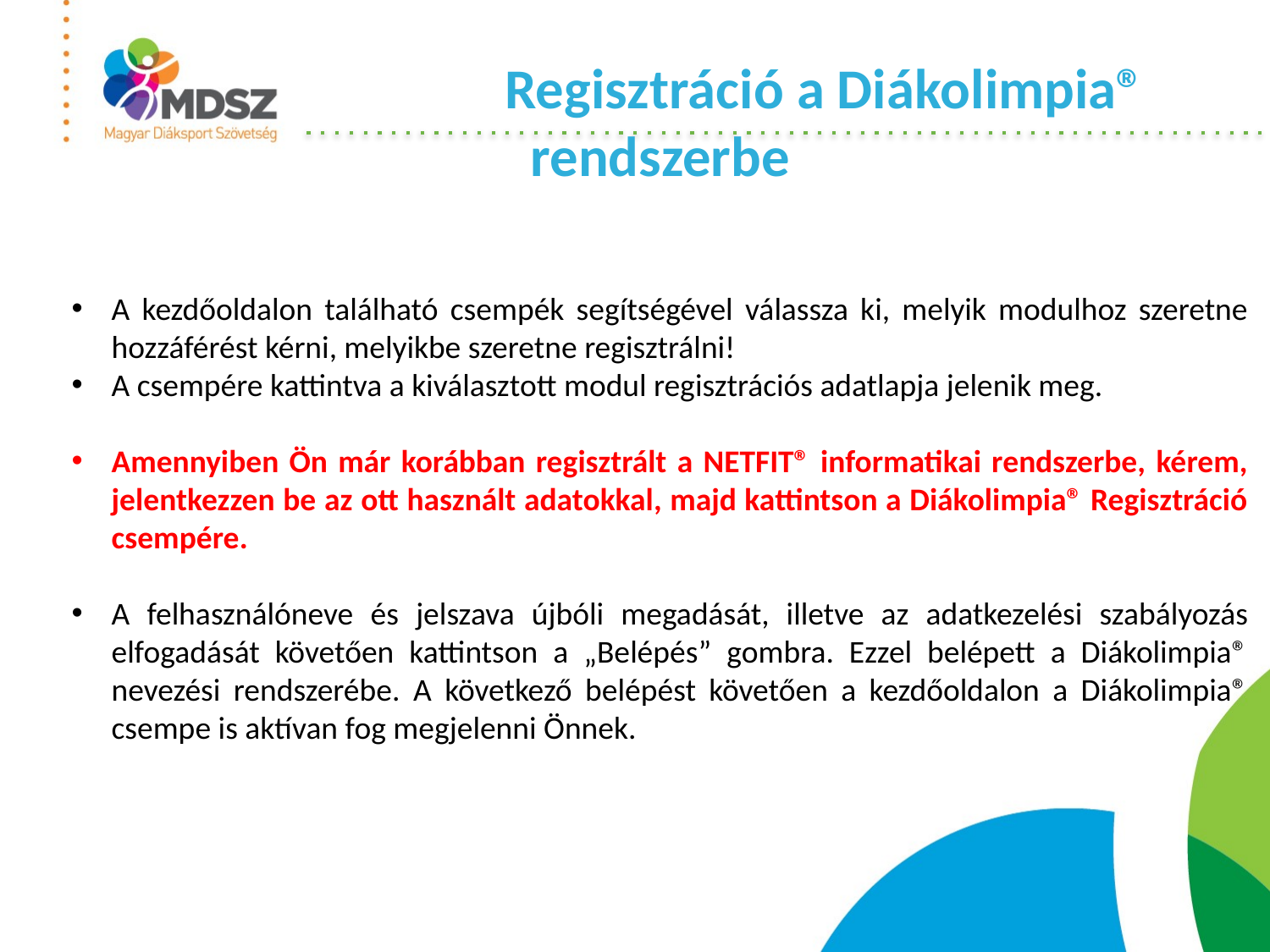

Regisztráció a Diákolimpia® rendszerbe

A kezdőoldalon található csempék segítségével válassza ki, melyik modulhoz szeretne hozzáférést kérni, melyikbe szeretne regisztrálni!
A csempére kattintva a kiválasztott modul regisztrációs adatlapja jelenik meg.

Amennyiben Ön már korábban regisztrált a NETFIT® informatikai rendszerbe, kérem, jelentkezzen be az ott használt adatokkal, majd kattintson a Diákolimpia® Regisztráció csempére.

A felhasználóneve és jelszava újbóli megadását, illetve az adatkezelési szabályozás elfogadását követően kattintson a „Belépés” gombra. Ezzel belépett a Diákolimpia® nevezési rendszerébe. A következő belépést követően a kezdőoldalon a Diákolimpia® csempe is aktívan fog megjelenni Önnek.